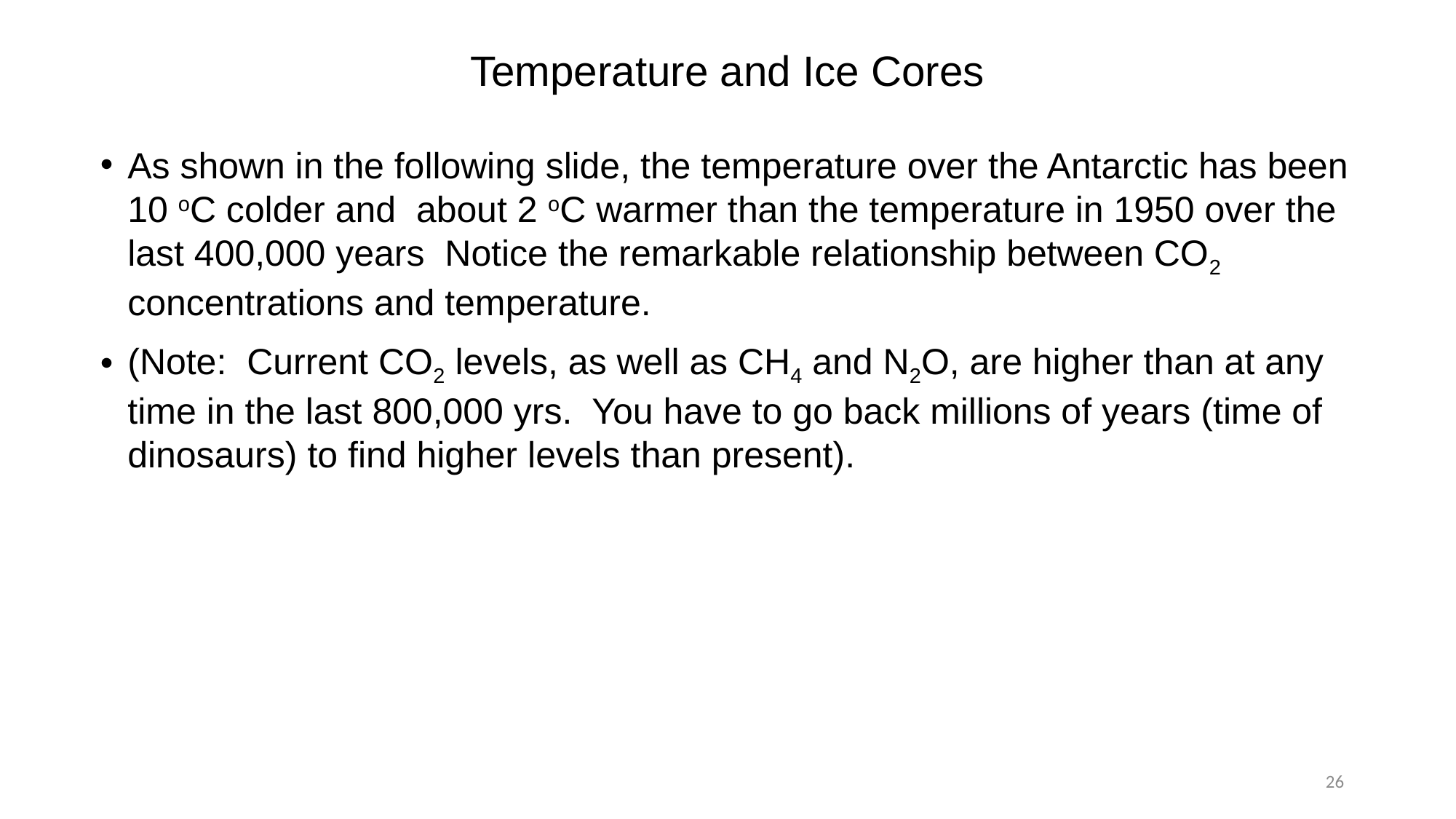

# Temperature and Ice Cores
As shown in the following slide, the temperature over the Antarctic has been 10 oC colder and  about 2 oC warmer than the temperature in 1950 over the last 400,000 years  Notice the remarkable relationship between CO2 concentrations and temperature.
(Note:  Current CO2 levels, as well as CH4 and N2O, are higher than at any time in the last 800,000 yrs.  You have to go back millions of years (time of dinosaurs) to find higher levels than present).

26